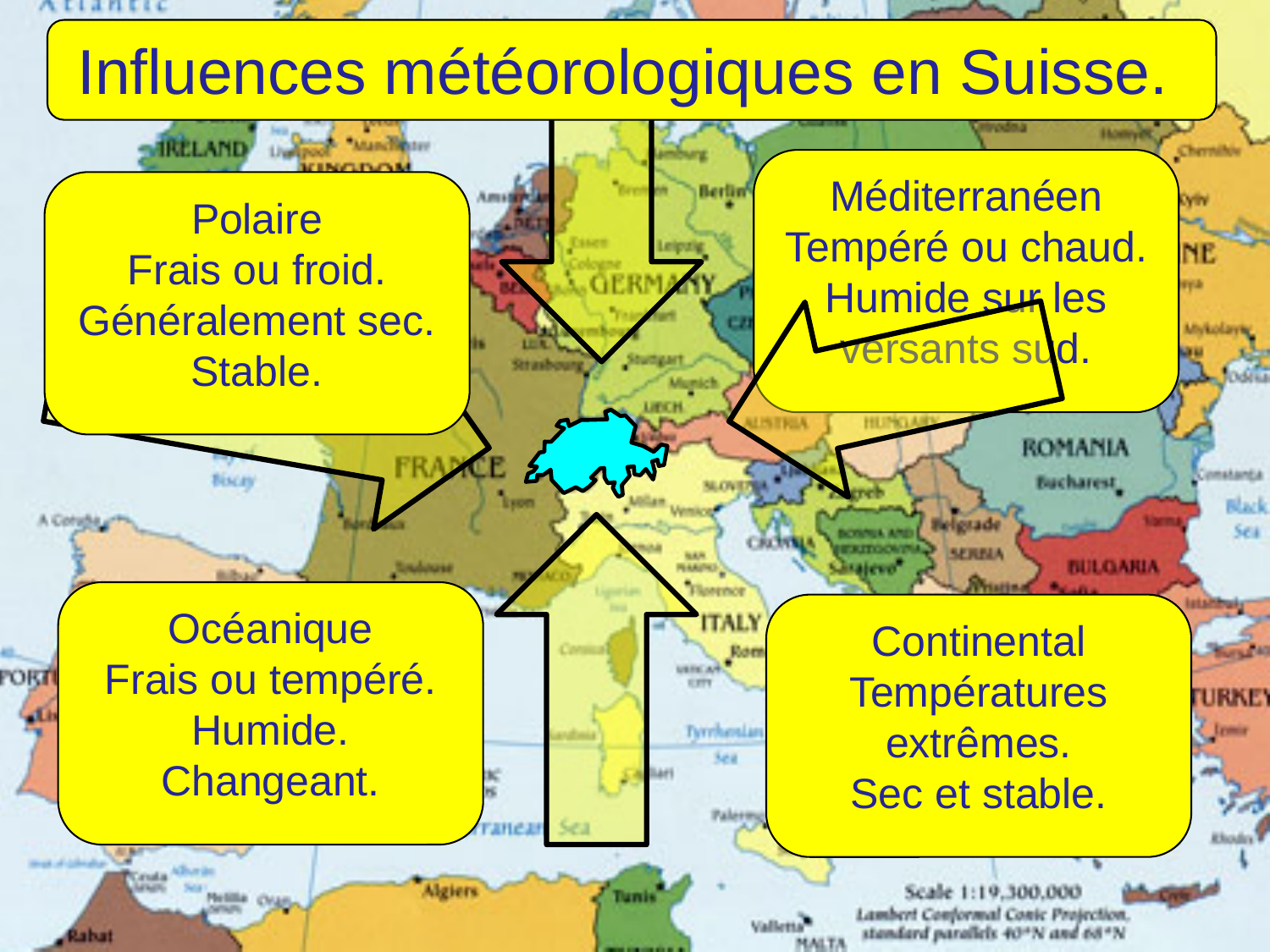

Influences météorologiques en Suisse.

Méditerranéen
Tempéré ou chaud.
Humide sur les versants sud.
Polaire
Frais ou froid. Généralement sec.
Stable.

Océanique
Frais ou tempéré.
Humide.
Changeant.
Continental
Températures extrêmes.
Sec et stable.